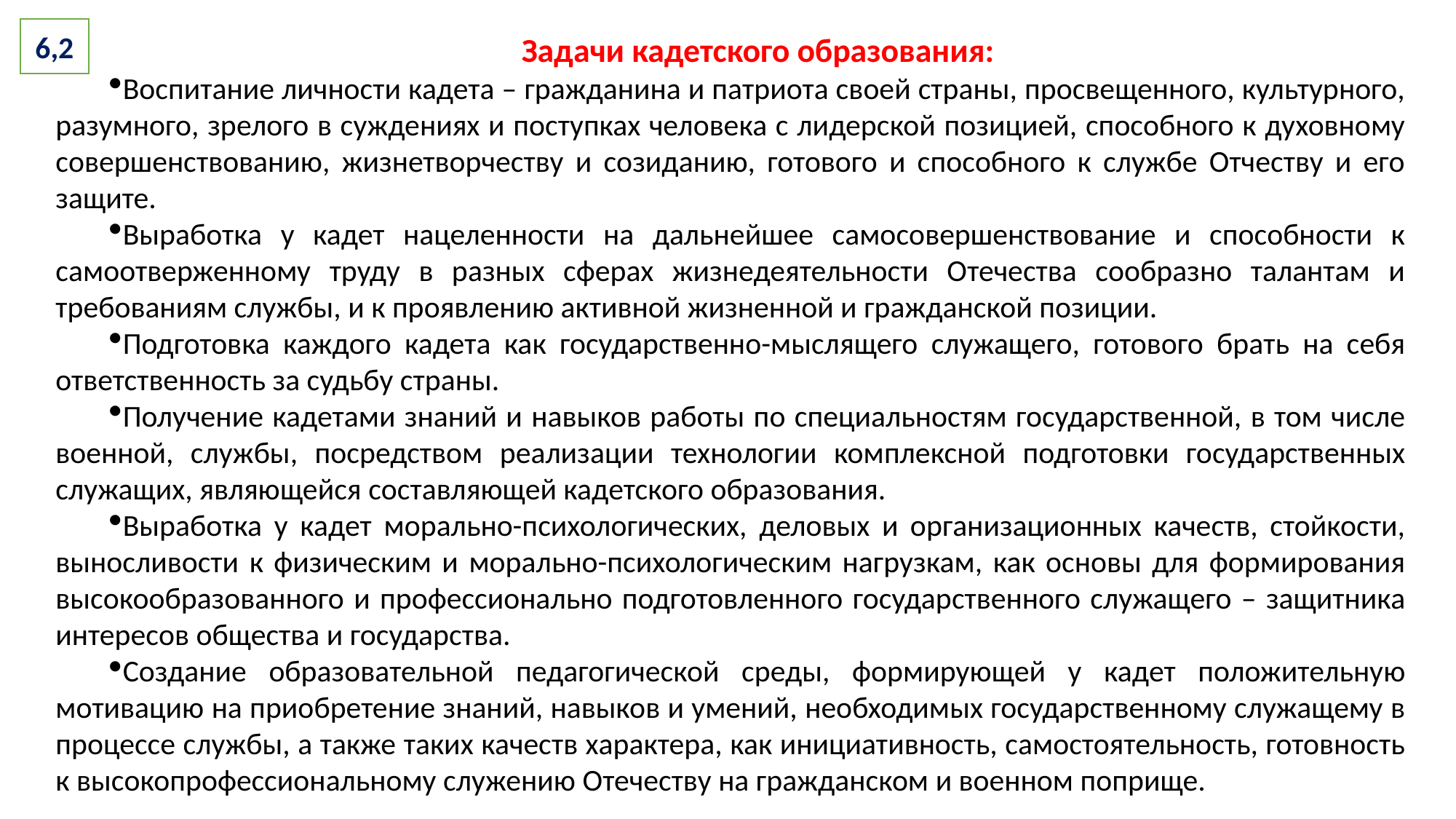

6,2
Задачи кадетского образования:
Воспитание личности кадета – гражданина и патриота своей страны, просвещенного, культурного, разумного, зрелого в суждениях и поступках человека с лидерской позицией, способного к духовному совершенствованию, жизнетворчеству и созиданию, готового и способного к службе Отчеству и его защите.
Выработка у кадет нацеленности на дальнейшее самосовершенствование и способности к самоотверженному труду в разных сферах жизнедеятельности Отечества сообразно талантам и требованиям службы, и к проявлению активной жизненной и гражданской позиции.
Подготовка каждого кадета как государственно-мыслящего служащего, готового брать на себя ответственность за судьбу страны.
Получение кадетами знаний и навыков работы по специальностям государственной, в том числе военной, службы, посредством реализации технологии комплексной подготовки государственных служащих, являющейся составляющей кадетского образования.
Выработка у кадет морально-психологических, деловых и организационных качеств, стойкости, выносливости к физическим и морально-психологическим нагрузкам, как основы для формирования высокообразованного и профессионально подготовленного государственного служащего – защитника интересов общества и государства.
Создание образовательной педагогической среды, формирующей у кадет положительную мотивацию на приобретение знаний, навыков и умений, необходимых государственному служащему в процессе службы, а также таких качеств характера, как инициативность, самостоятельность, готовность к высокопрофессиональному служению Отечеству на гражданском и военном поприще.